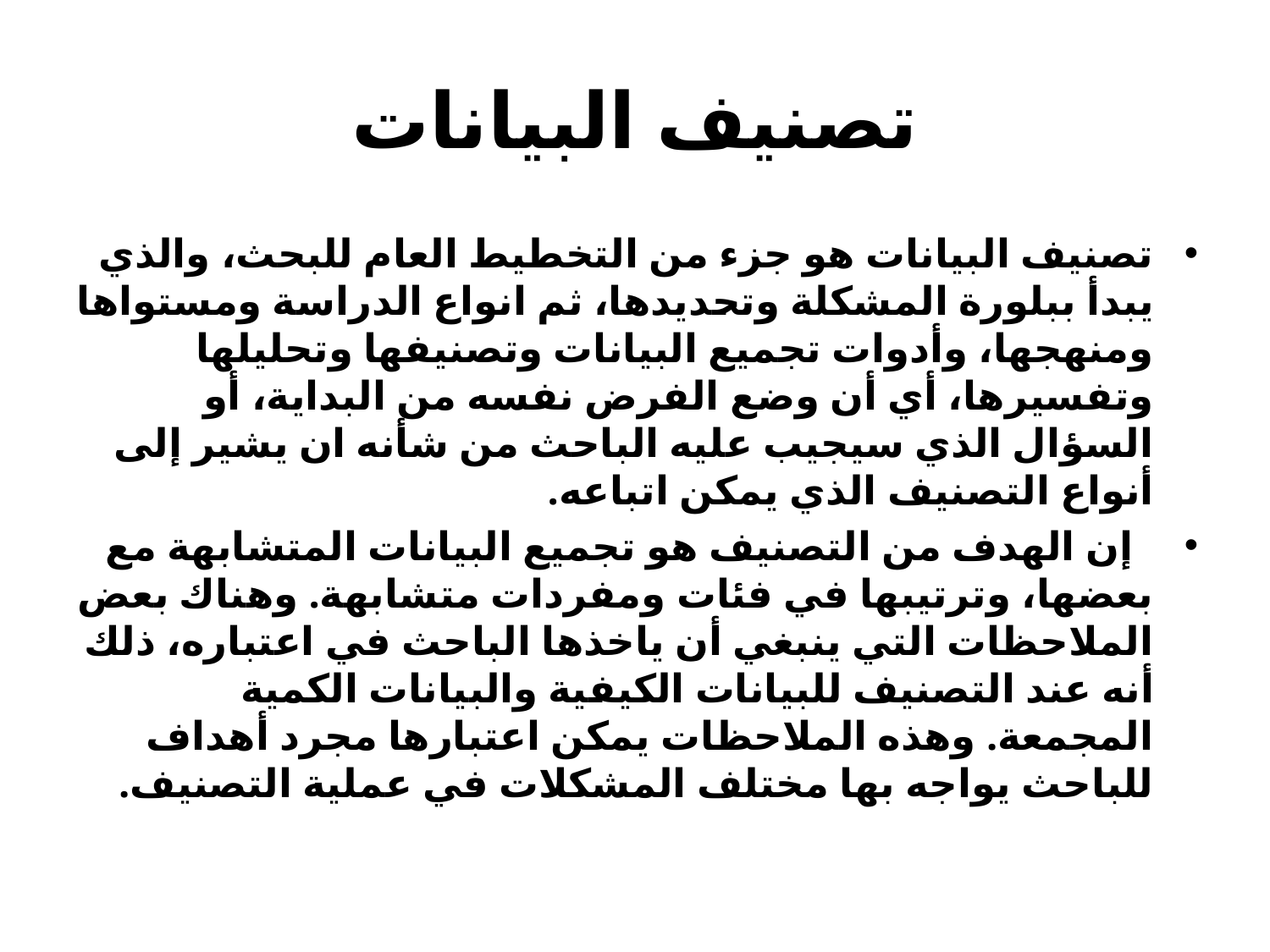

# تصنيف البيانات
تصنيف البيانات هو جزء من التخطيط العام للبحث، والذي يبدأ ببلورة المشكلة وتحديدها، ثم انواع الدراسة ومستواها ومنهجها، وأدوات تجميع البيانات وتصنيفها وتحليلها وتفسيرها، أي أن وضع الفرض نفسه من البداية، أو السؤال الذي سيجيب عليه الباحث من شأنه ان يشير إلى أنواع التصنيف الذي يمكن اتباعه.
  إن الهدف من التصنيف هو تجميع البيانات المتشابهة مع بعضها، وترتيبها في فئات ومفردات متشابهة. وهناك بعض الملاحظات التي ينبغي أن ياخذها الباحث في اعتباره، ذلك أنه عند التصنيف للبيانات الكيفية والبيانات الكمية المجمعة. وهذه الملاحظات يمكن اعتبارها مجرد أهداف للباحث يواجه بها مختلف المشكلات في عملية التصنيف.